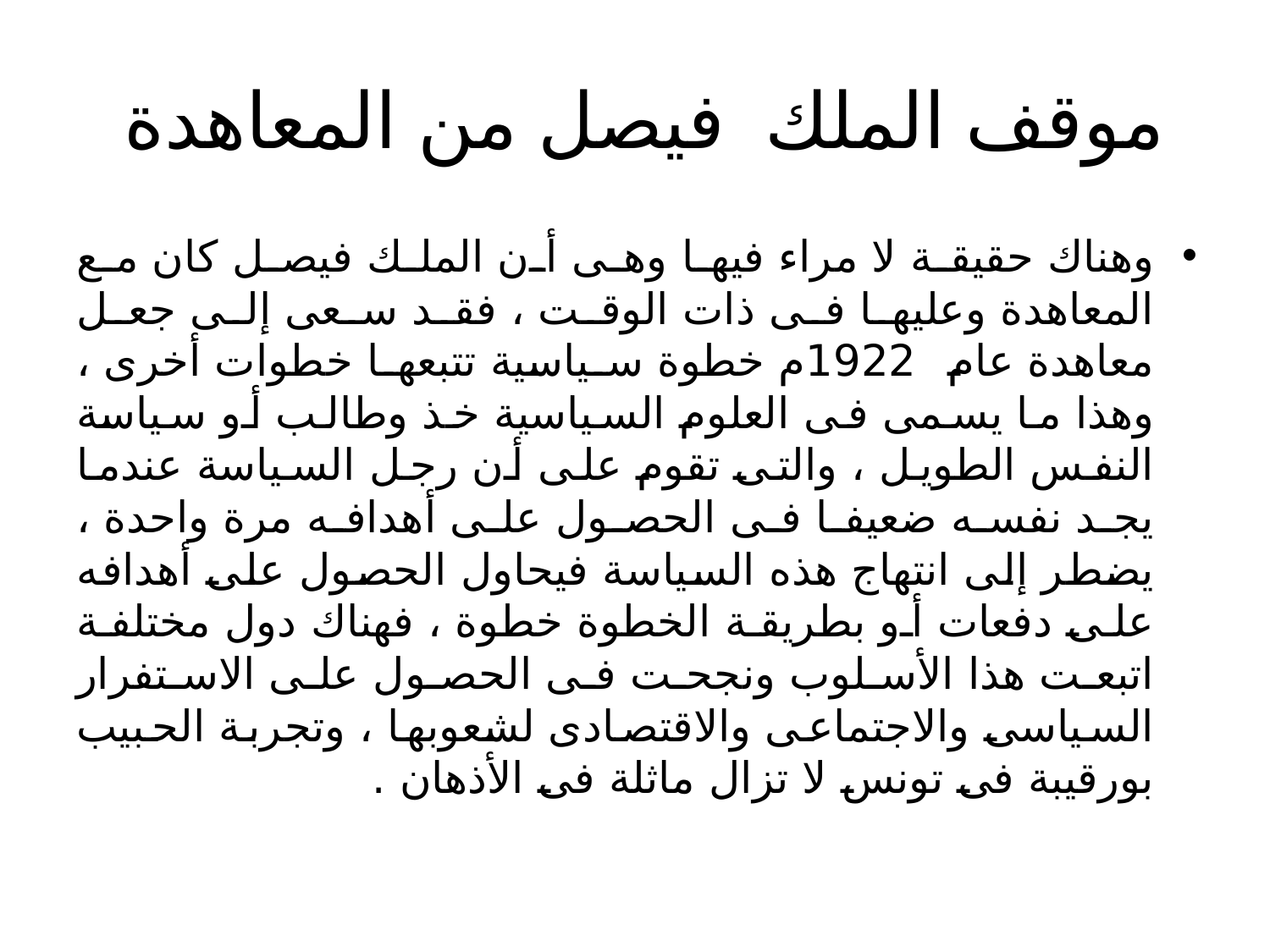

# موقف الملك  فيصل من المعاهدة
وهناك حقيقة لا مراء فيها وهى أن الملك فيصل كان مع المعاهدة وعليها فى ذات الوقت ، فقد سعى إلى جعل معاهدة عام 1922م خطوة سياسية تتبعها خطوات أخرى ، وهذا ما يسمى فى العلوم السياسية خذ وطالب أو سياسة النفس الطويل ، والتى تقوم على أن رجل السياسة عندما يجد نفسه ضعيفا فى الحصول على أهدافه مرة واحدة ، يضطر إلى انتهاج هذه السياسة فيحاول الحصول على أهدافه على دفعات أو بطريقة الخطوة خطوة ، فهناك دول مختلفة اتبعت هذا الأسلوب ونجحت فى الحصول على الاستفرار السياسى والاجتماعى والاقتصادى لشعوبها ، وتجربة الحبيب بورقيبة فى تونس لا تزال ماثلة فى الأذهان .